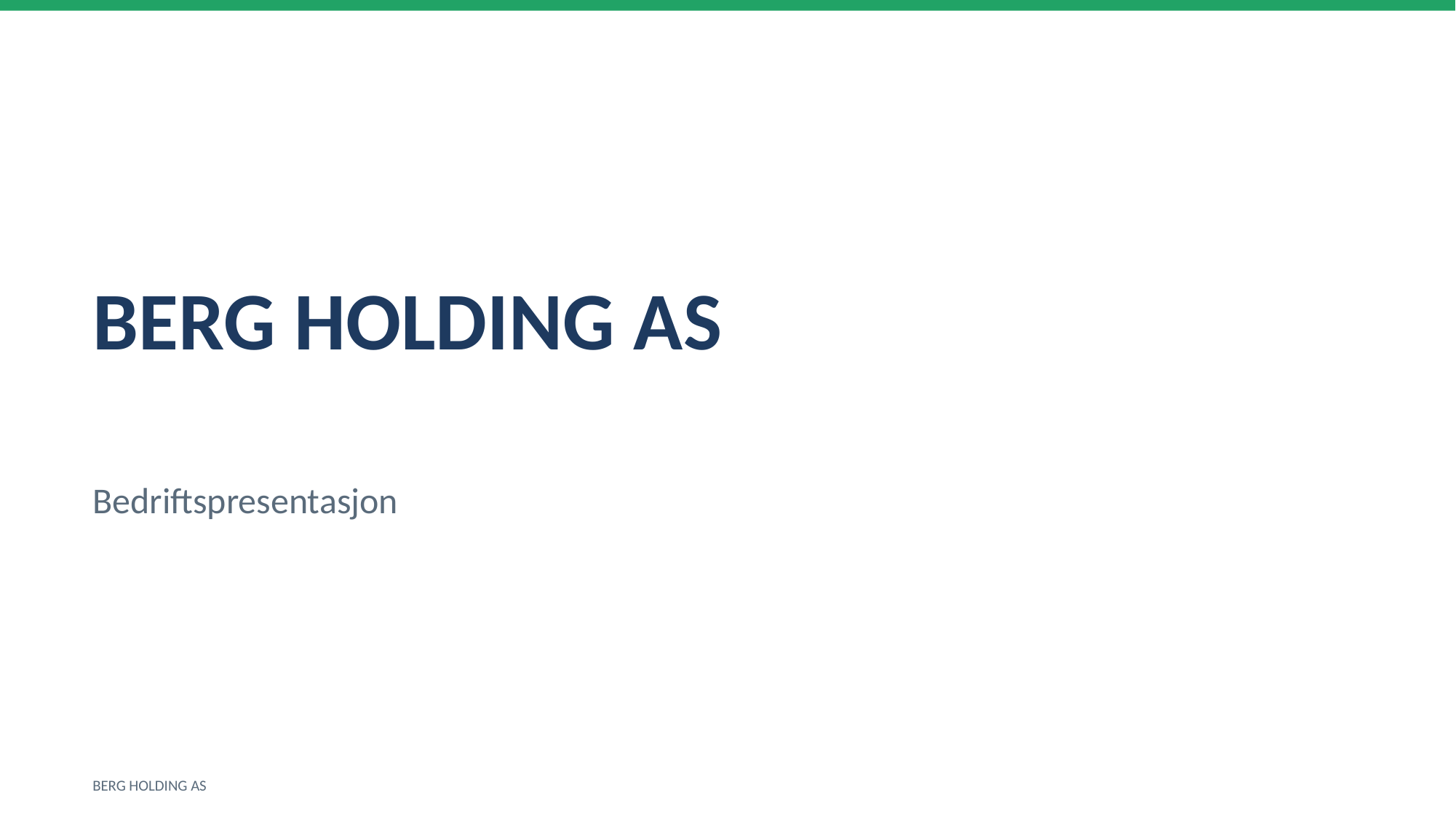

BERG HOLDING AS
Bedriftspresentasjon
BERG HOLDING AS